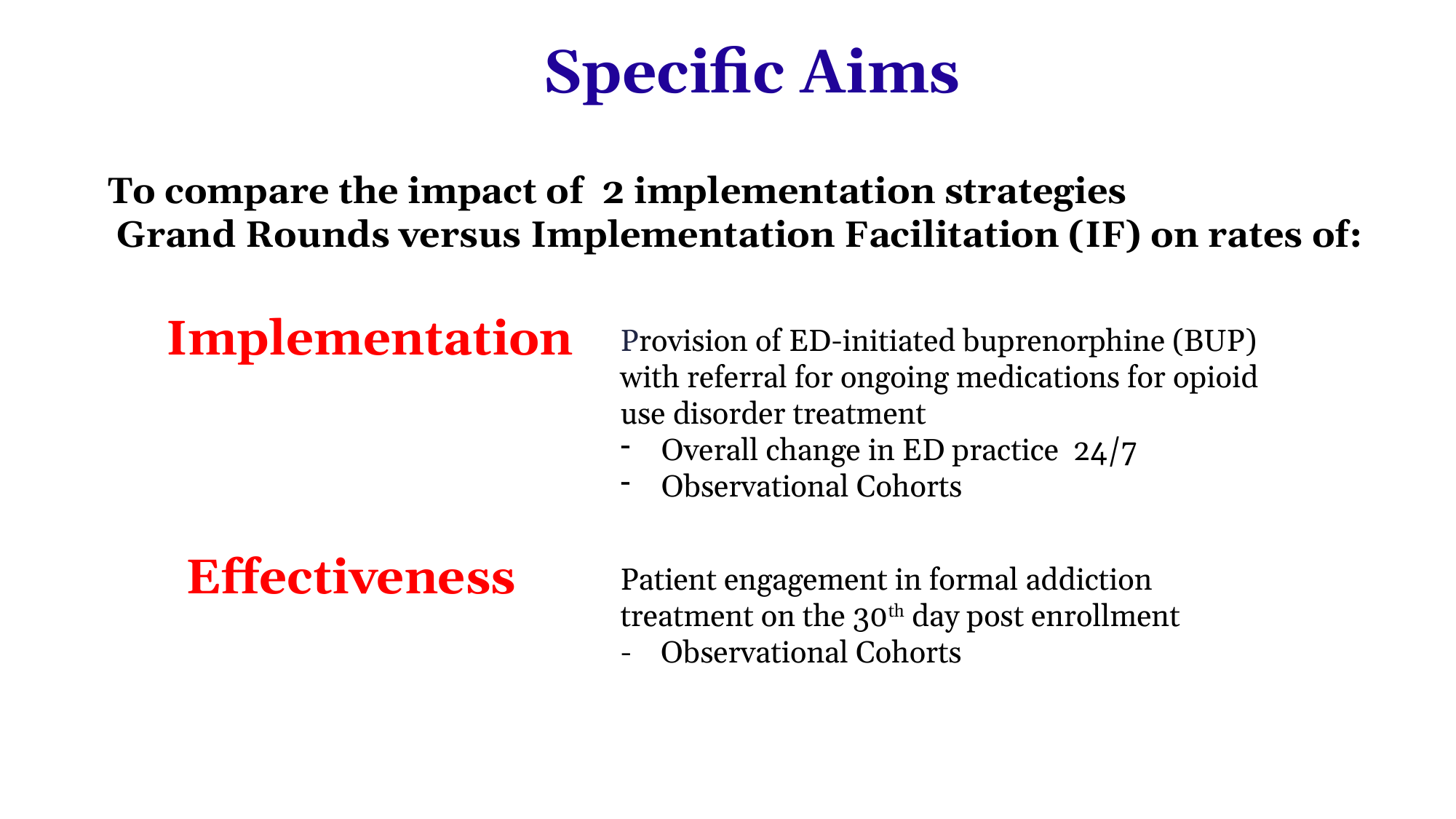

# Specific Aims

To compare the impact of  2 implementation strategies
 Grand Rounds versus Implementation Facilitation (IF) on rates of:
Implementation
Provision of ED-initiated buprenorphine (BUP) with referral for ongoing medications for opioid use disorder treatment
Overall change in ED practice  24/7
Observational Cohorts

Patient engagement in formal addiction treatment on the 30th day post enrollment
-    Observational Cohorts

Effectiveness